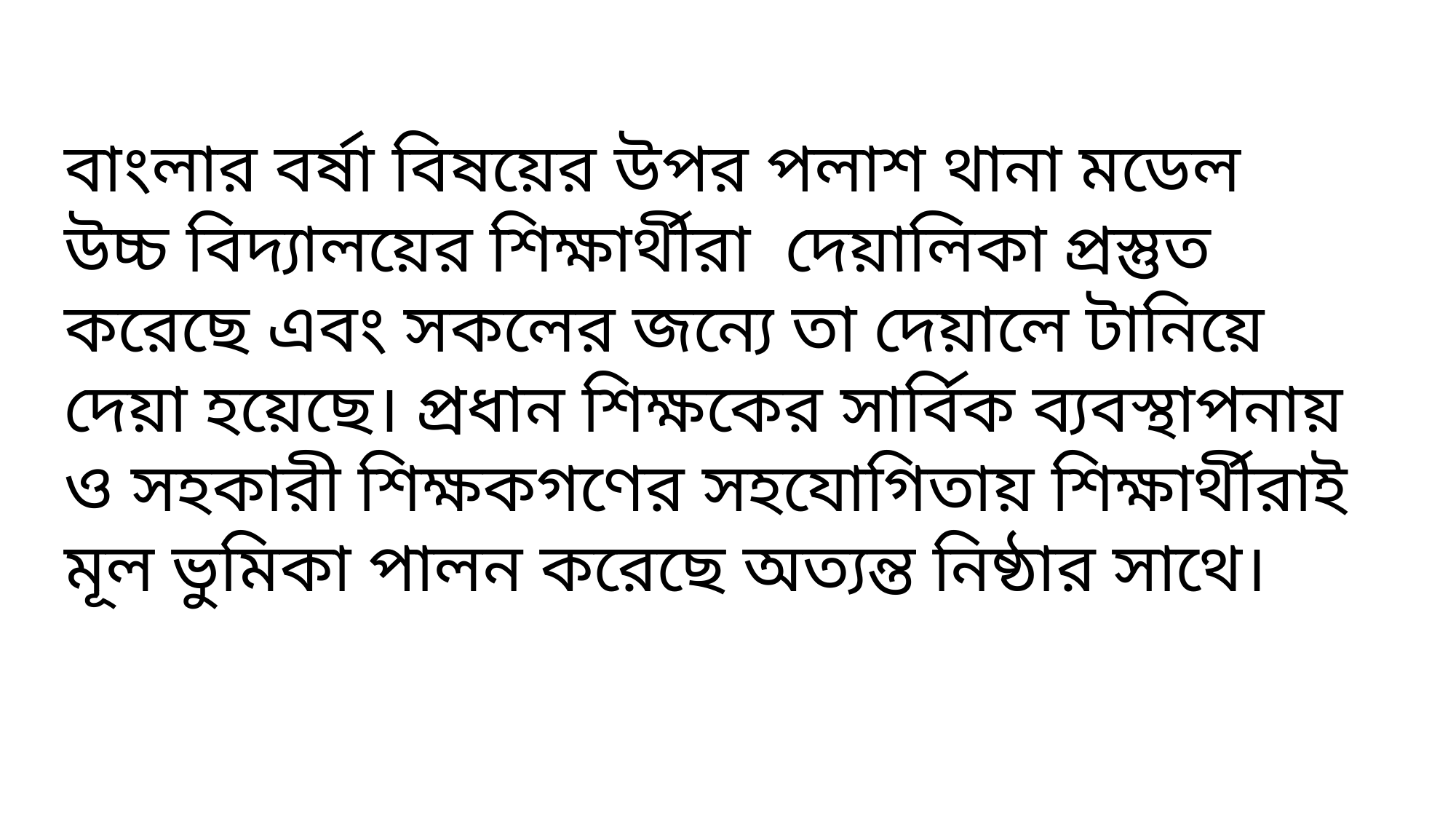

বাংলার বর্ষা বিষয়ের উপর পলাশ থানা মডেল উচ্চ বিদ্যালয়ের শিক্ষার্থীরা  দেয়ালিকা প্রস্তুত করেছে এবং সকলের জন্যে তা দেয়ালে টানিয়ে দেয়া হয়েছে। প্রধান শিক্ষকের সার্বিক ব্যবস্থাপনায় ও সহকারী শিক্ষকগণের সহযোগিতায় শিক্ষার্থীরাই মূল ভুমিকা পালন করেছে অত্যন্ত নিষ্ঠার সাথে।